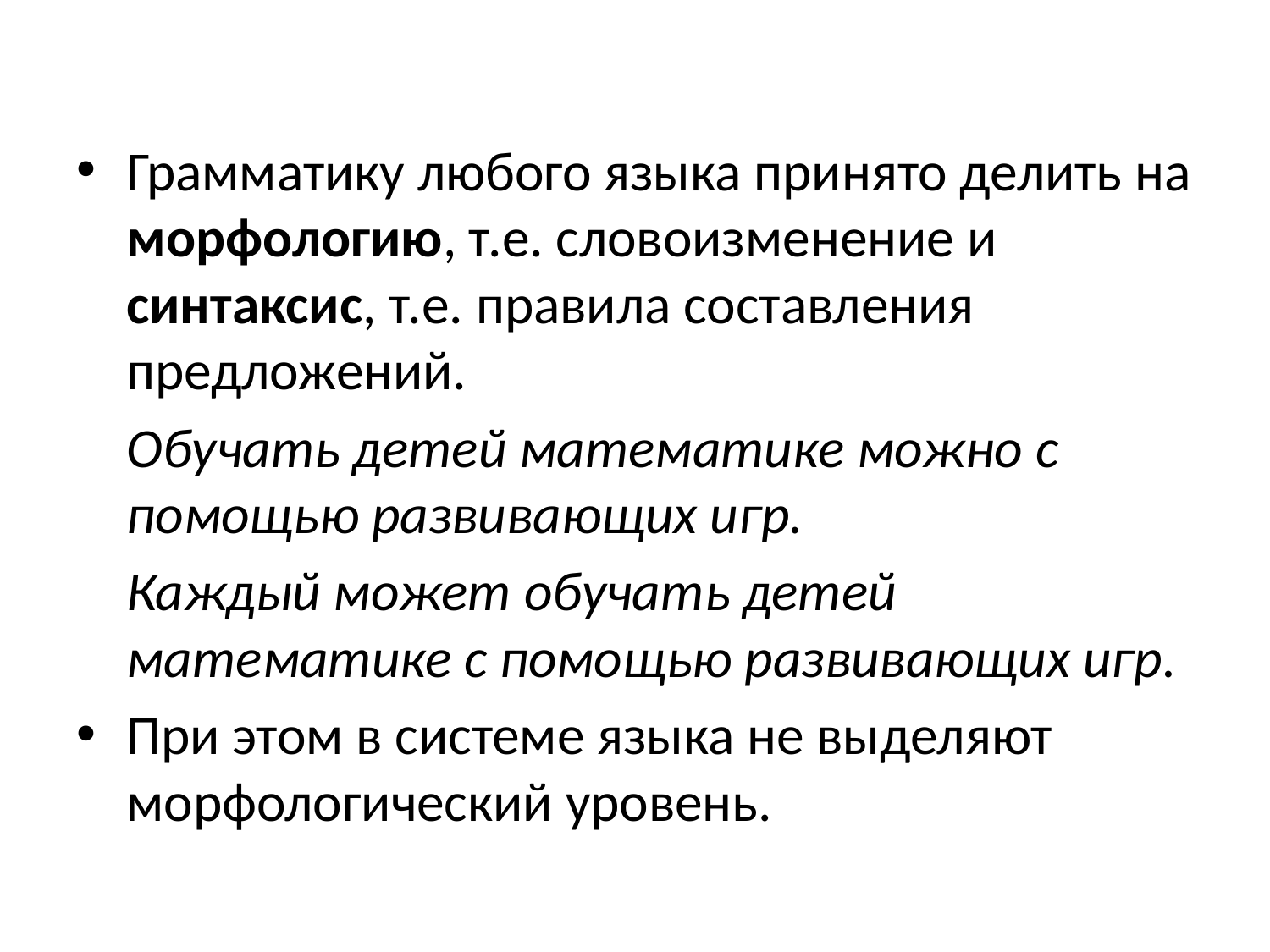

#
Грамматику любого языка принято делить на морфологию, т.е. словоизменение и синтаксис, т.е. правила составления предложений.
Обучать детей математике можно с помощью развивающих игр.
Каждый может обучать детей математике с помощью развивающих игр.
При этом в системе языка не выделяют морфологический уровень.